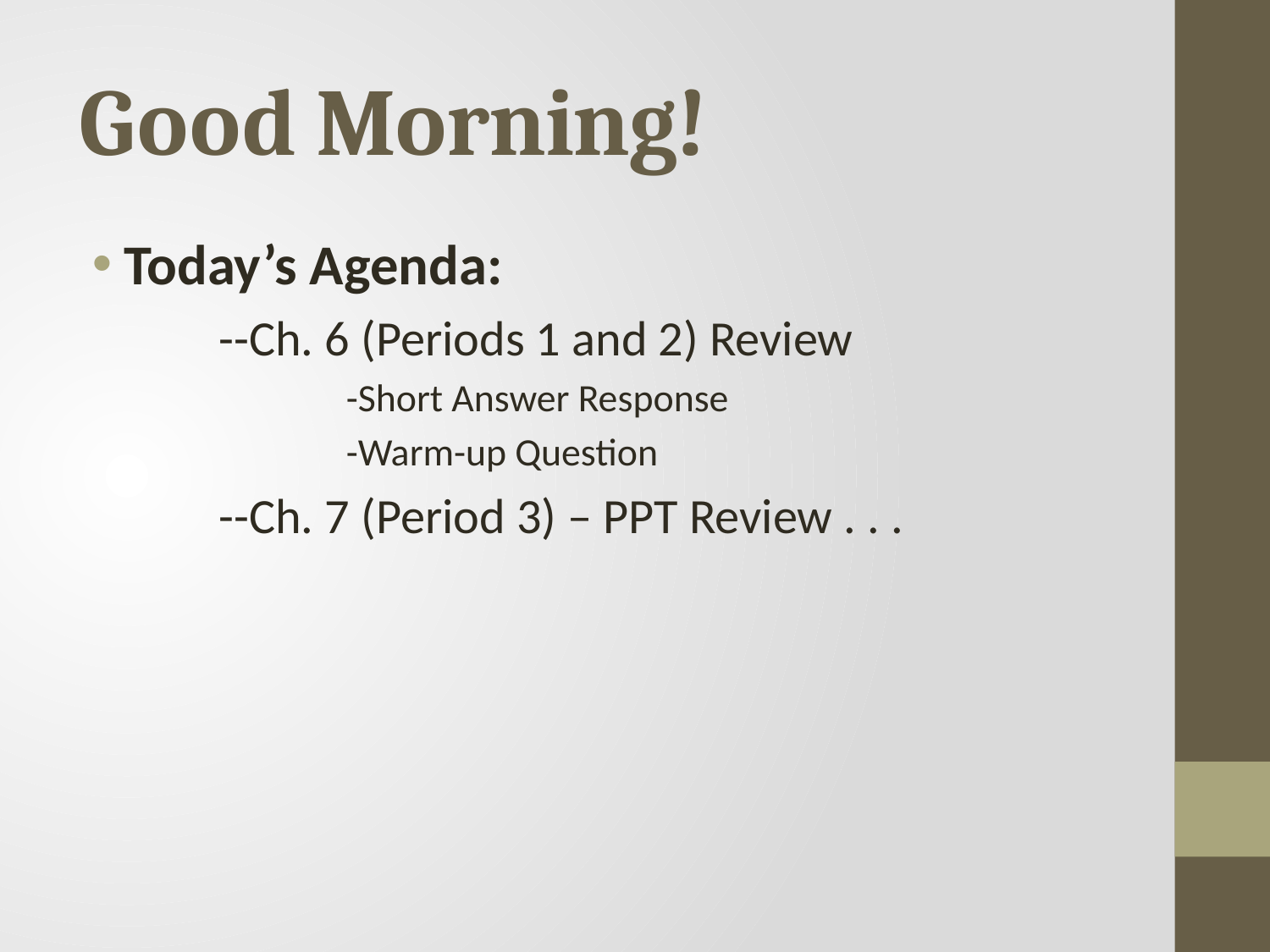

# Good Morning!
Today’s Agenda:
	--Ch. 6 (Periods 1 and 2) Review
		-Short Answer Response
		-Warm-up Question
	--Ch. 7 (Period 3) – PPT Review . . .